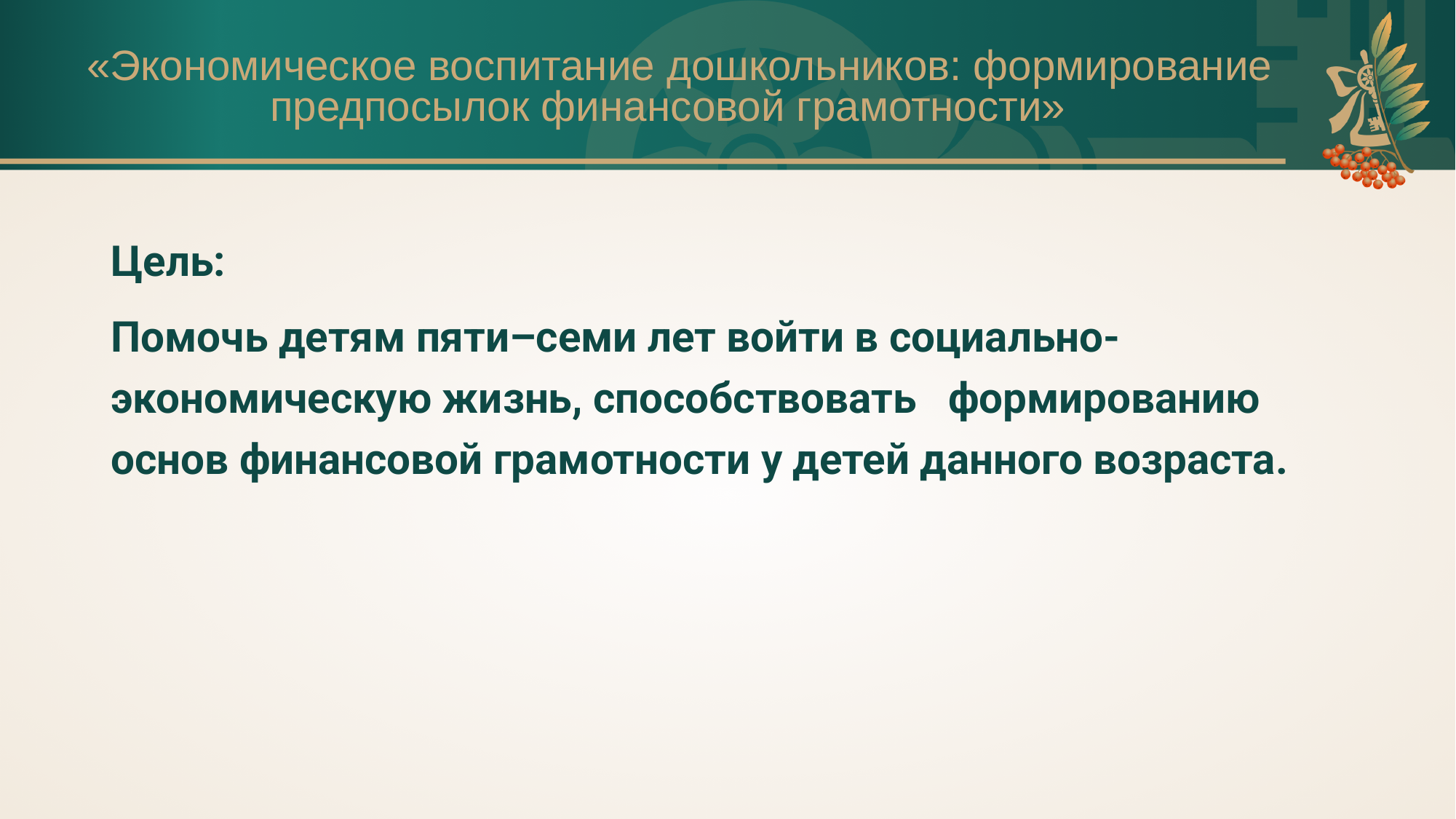

# «Экономическое воспитание дошкольников: формирование предпосылок финансовой грамотности»
Цель:
Помочь детям пяти–семи лет войти в социально-экономическую жизнь, способствовать   формированию основ финансовой грамотности у детей данного возраста.